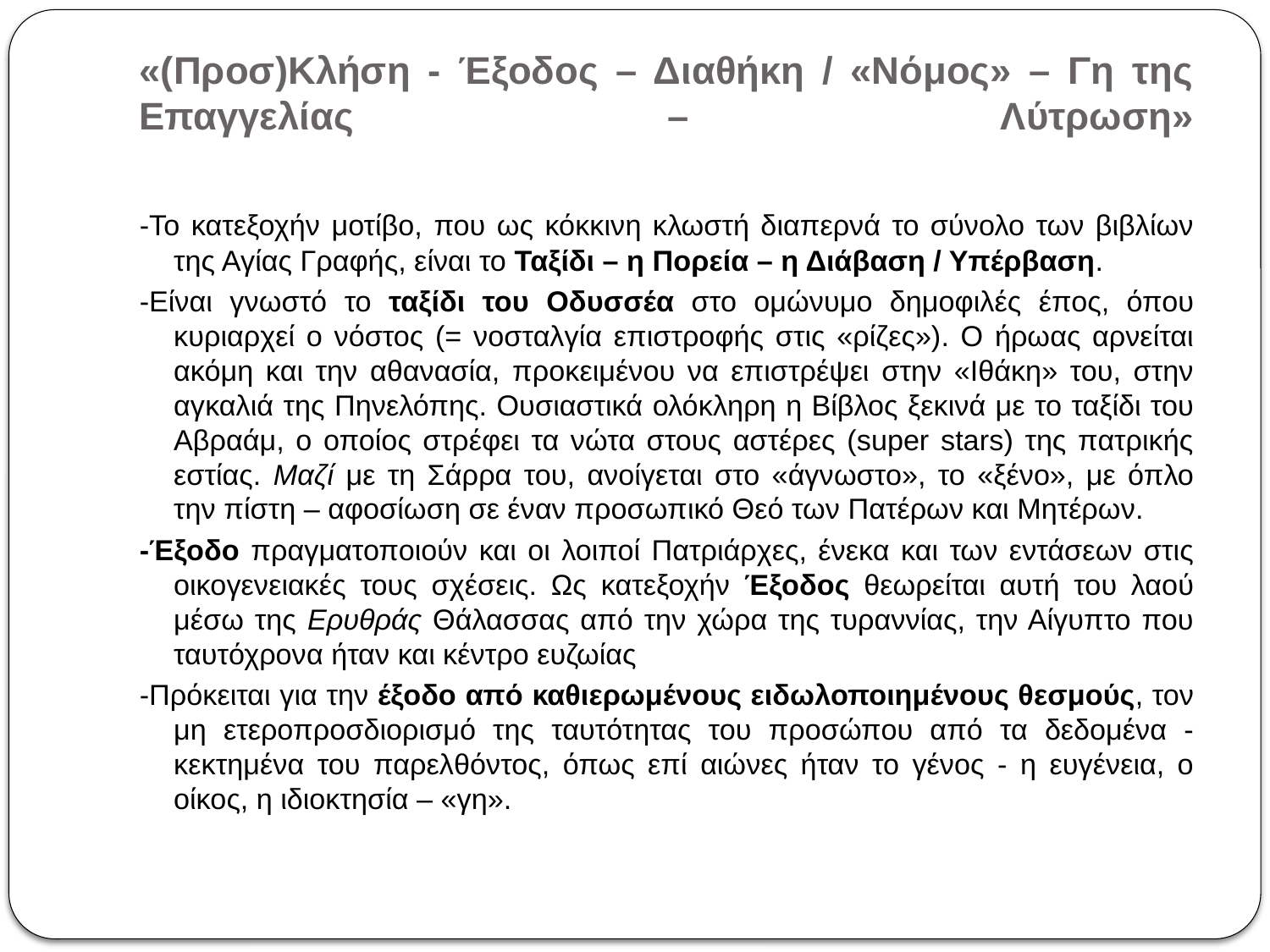

# «(Προσ)Κλήση - Έξοδος – Διαθήκη / «Νόμος» – Γη της Επαγγελίας – Λύτρωση»
-Το κατεξοχήν μοτίβο, που ως κόκκινη κλωστή διαπερνά το σύνολο των βιβλίων της Αγίας Γραφής, είναι το Ταξίδι – η Πορεία – η Διάβαση / Υπέρβαση.
-Είναι γνωστό το ταξίδι του Οδυσσέα στο ομώνυμο δημοφιλές έπος, όπου κυριαρχεί ο νόστος (= νοσταλγία επιστροφής στις «ρίζες»). Ο ήρωας αρνείται ακόμη και την αθανασία, προκειμένου να επιστρέψει στην «Ιθάκη» του, στην αγκαλιά της Πηνελόπης. Ουσιαστικά ολόκληρη η Βίβλος ξεκινά με το ταξίδι του Αβραάμ, ο οποίος στρέφει τα νώτα στους αστέρες (super stars) της πατρικής εστίας. Μαζί με τη Σάρρα του, ανοίγεται στο «άγνωστο», το «ξένο», με όπλο την πίστη – αφοσίωση σε έναν προσωπικό Θεό των Πατέρων και Μητέρων.
-Έξοδο πραγματοποιούν και οι λοιποί Πατριάρχες, ένεκα και των εντάσεων στις οικογενειακές τους σχέσεις. Ως κατεξοχήν Έξοδος θεωρείται αυτή του λαού μέσω της Ερυθράς Θάλασσας από την χώρα της τυραννίας, την Αίγυπτο που ταυτόχρονα ήταν και κέντρο ευζωίας
-Πρόκειται για την έξοδο από καθιερωμένους ειδωλοποιημένους θεσμούς, τον μη ετεροπροσδιορισμό της ταυτότητας του προσώπου από τα δεδομένα - κεκτημένα του παρελθόντος, όπως επί αιώνες ήταν το γένος - η ευγένεια, ο οίκος, η ιδιοκτησία – «γη».